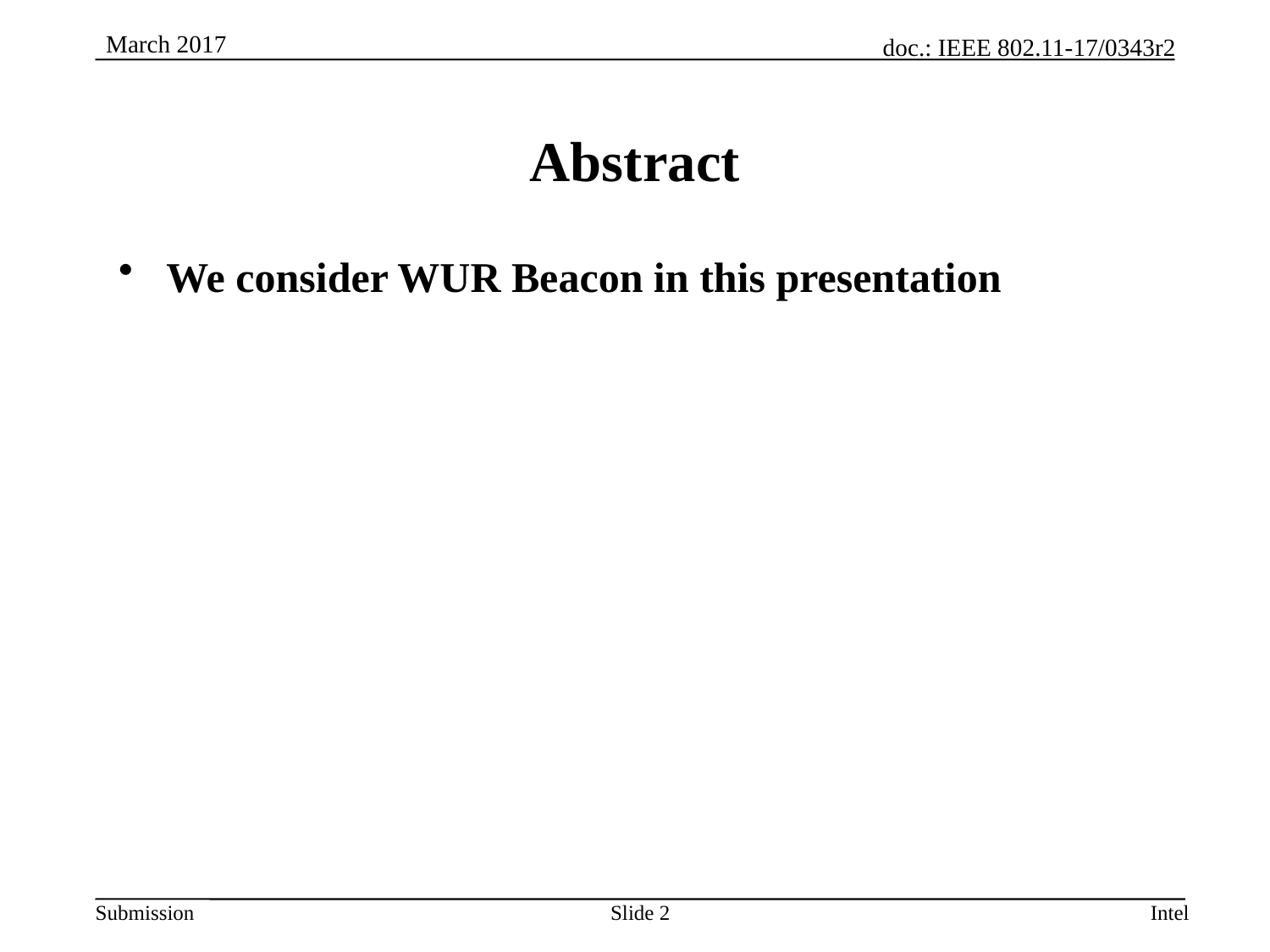

# Abstract
We consider WUR Beacon in this presentation

Slide 2
Intel